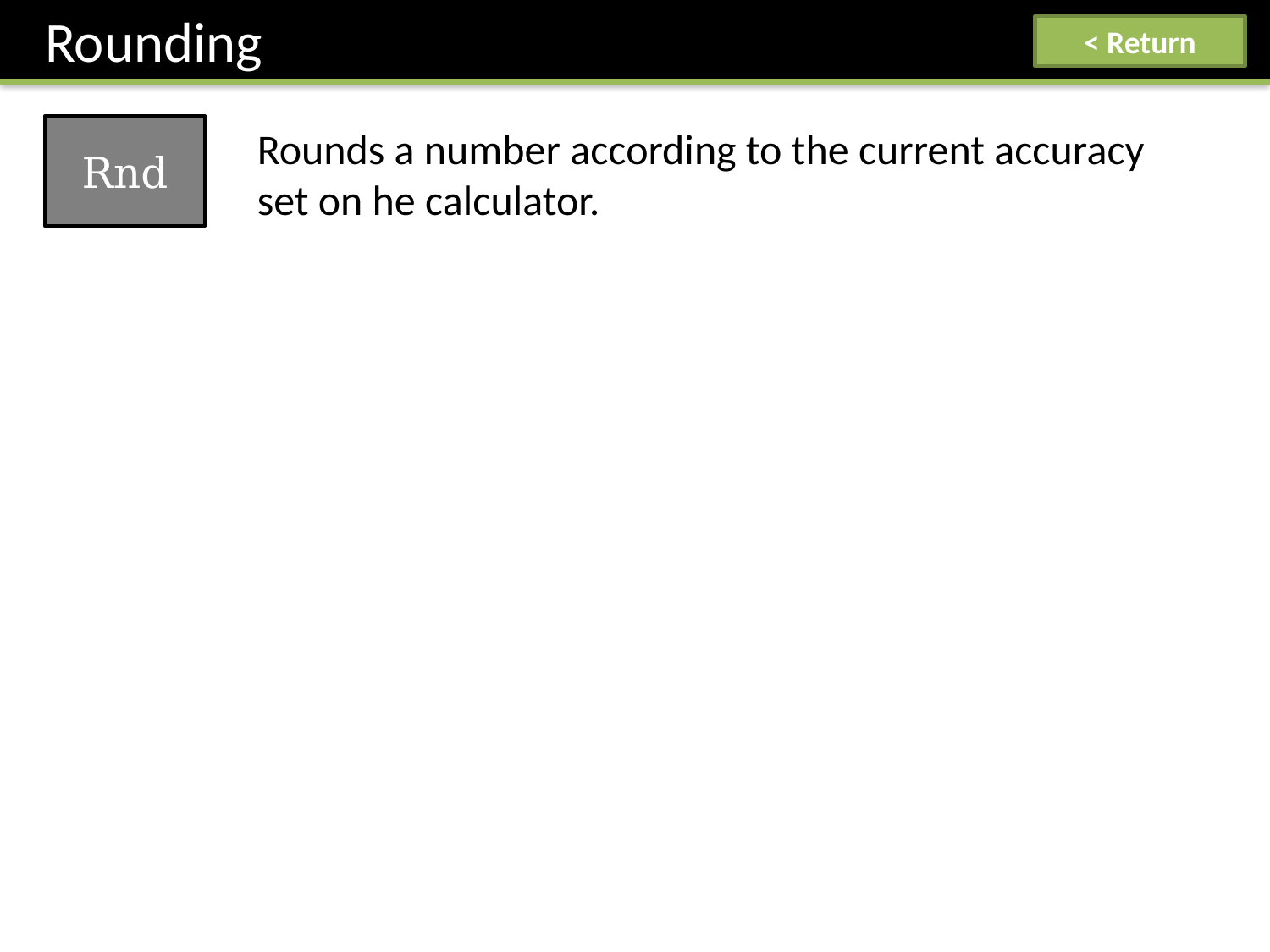

Rounding
< Return
Rnd
Rounds a number according to the current accuracy set on he calculator.